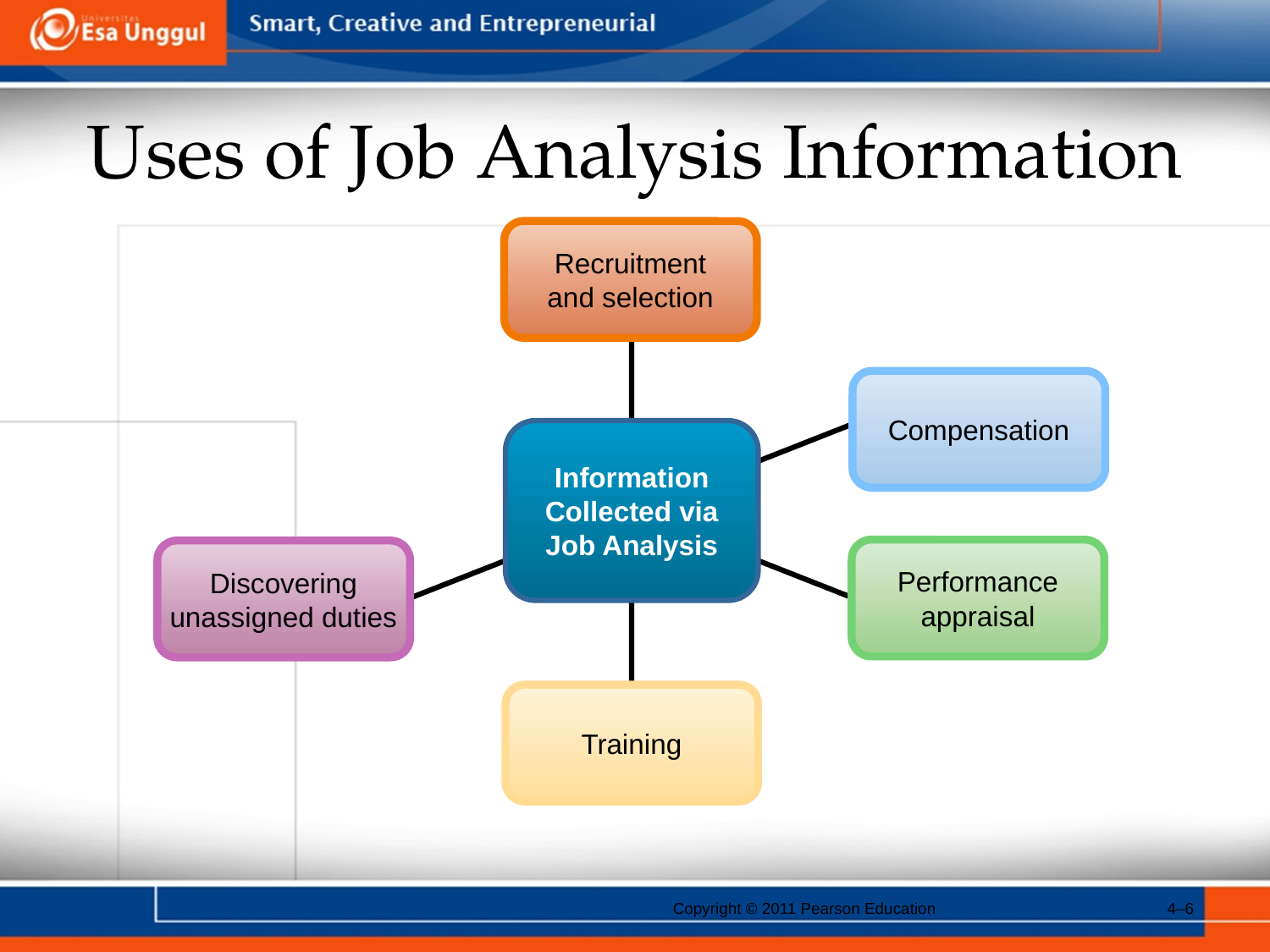

# Uses of Job Analysis Information
Recruitment
and selection

Compensation
Information Collected via Job Analysis
Performance appraisal
Discovering unassigned duties
Training
Copyright © 2011 Pearson Education
4–6